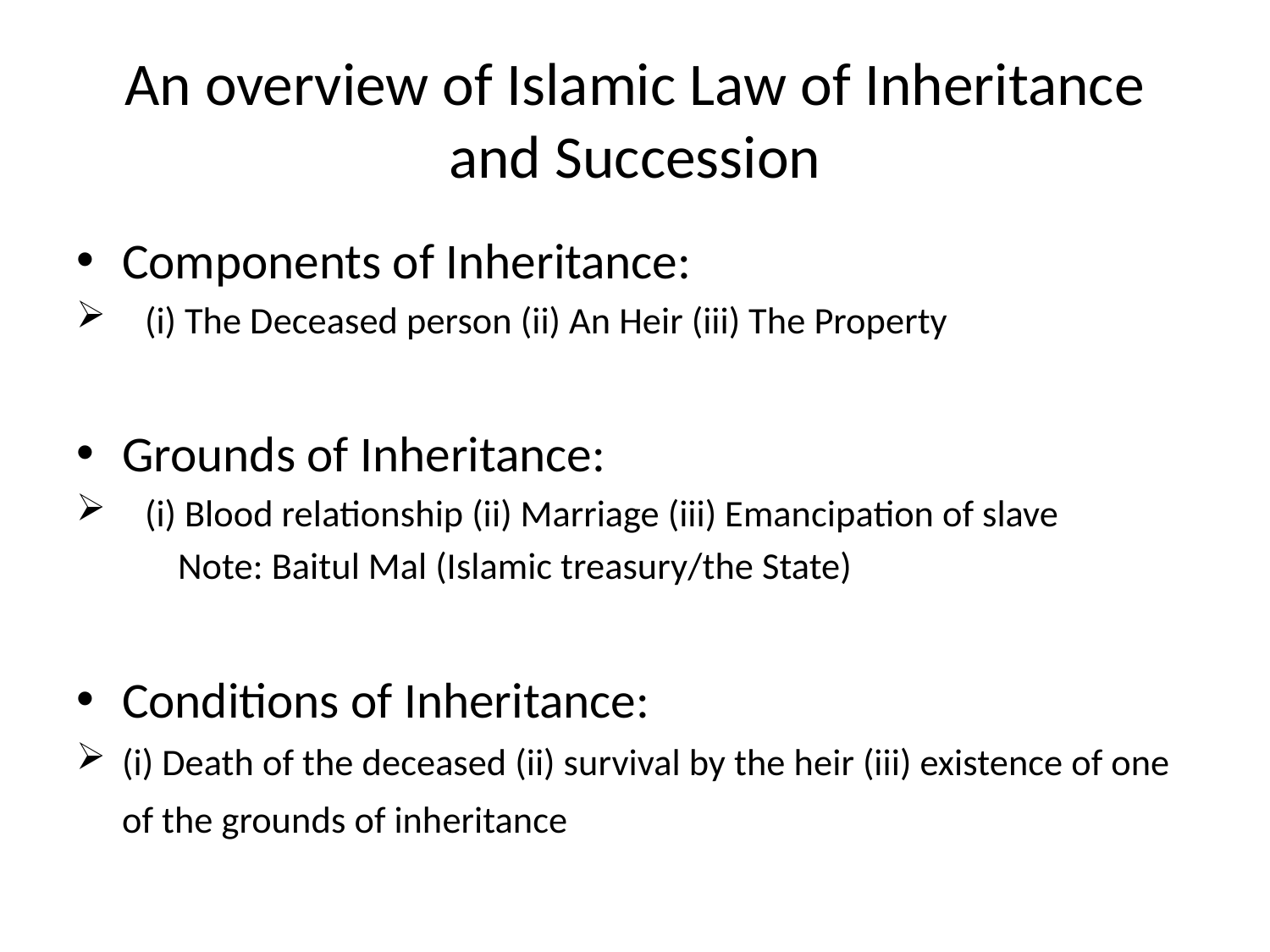

# An overview of Islamic Law of Inheritance and Succession
Components of Inheritance:
(i) The Deceased person (ii) An Heir (iii) The Property

Grounds of Inheritance:
(i) Blood relationship (ii) Marriage (iii) Emancipation of slave
            Note: Baitul Mal (Islamic treasury/the State)

Conditions of Inheritance:
(i) Death of the deceased (ii) survival by the heir (iii) existence of one of the grounds of inheritance